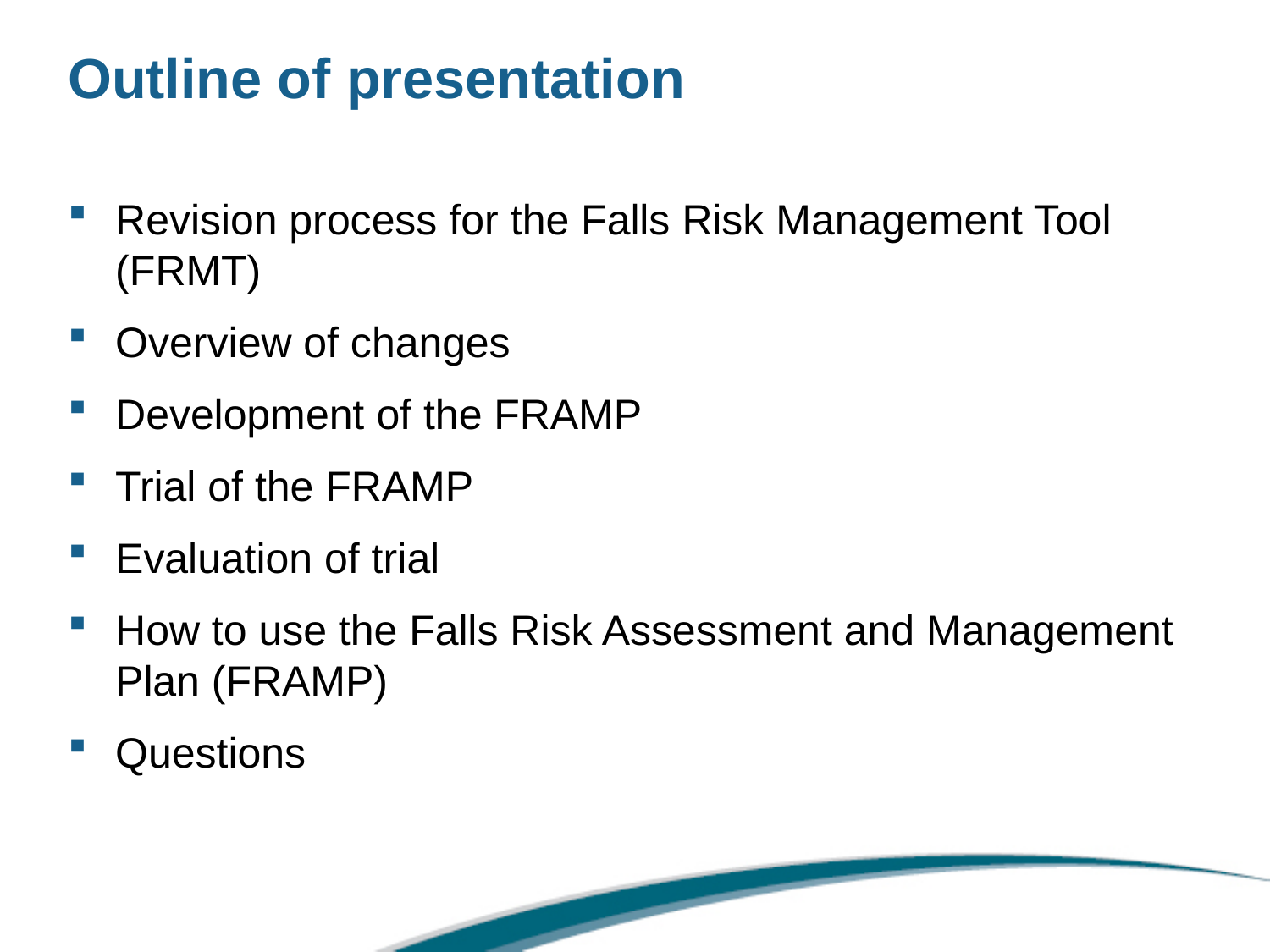

# Outline of presentation
Revision process for the Falls Risk Management Tool (FRMT)
Overview of changes
Development of the FRAMP
Trial of the FRAMP
Evaluation of trial
How to use the Falls Risk Assessment and Management Plan (FRAMP)
Questions